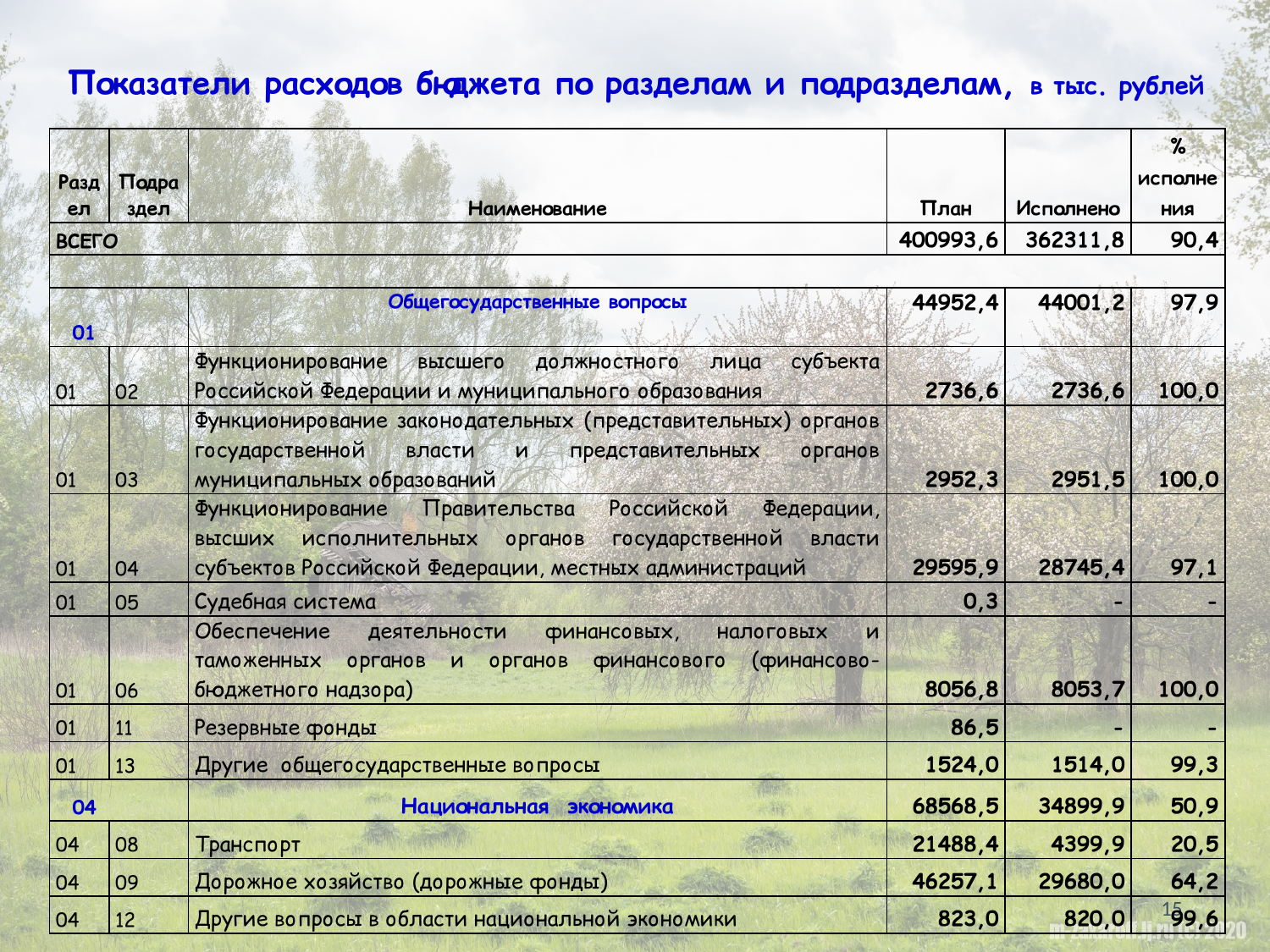

Показатели расходов бюджета по разделам и подразделам, в тыс. рублей
| Раздел | Подраздел | Наименование | План | Исполнено | % исполнения |
| --- | --- | --- | --- | --- | --- |
| ВСЕГО |  |  | 400993,6 | 362311,8 | 90,4 |
|  |  |  |  |  |  |
| 01 |  | Общегосударственные вопросы | 44952,4 | 44001,2 | 97,9 |
| 01 | 02 | Функционирование высшего должностного лица субъекта Российской Федерации и муниципального образования | 2736,6 | 2736,6 | 100,0 |
| 01 | 03 | Функционирование законодательных (представительных) органов государственной власти и представительных органов муниципальных образований | 2952,3 | 2951,5 | 100,0 |
| 01 | 04 | Функционирование Правительства Российской Федерации, высших исполнительных органов государственной власти субъектов Российской Федерации, местных администраций | 29595,9 | 28745,4 | 97,1 |
| 01 | 05 | Судебная система | 0,3 | - | - |
| 01 | 06 | Обеспечение деятельности финансовых, налоговых и таможенных органов и органов финансового (финансово-бюджетного надзора) | 8056,8 | 8053,7 | 100,0 |
| 01 | 11 | Резервные фонды | 86,5 | - | - |
| 01 | 13 | Другие общегосударственные вопросы | 1524,0 | 1514,0 | 99,3 |
| 04 |  | Национальная экономика | 68568,5 | 34899,9 | 50,9 |
| 04 | 08 | Транспорт | 21488,4 | 4399,9 | 20,5 |
| 04 | 09 | Дорожное хозяйство (дорожные фонды) | 46257,1 | 29680,0 | 64,2 |
| 04 | 12 | Другие вопросы в области национальной экономики | 823,0 | 820,0 | 99,6 |

15